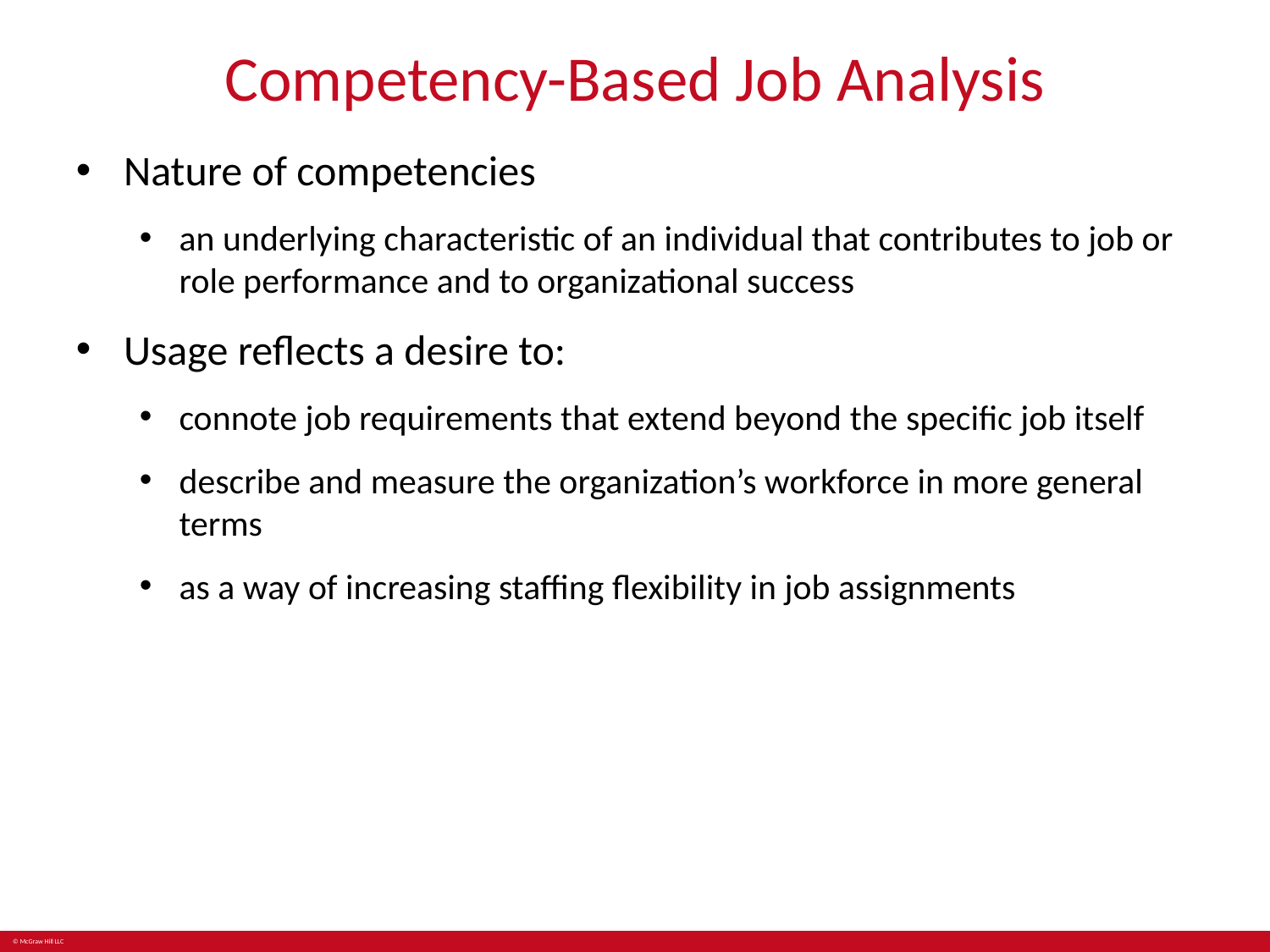

# Competency-Based Job Analysis
Nature of competencies
an underlying characteristic of an individual that contributes to job or role performance and to organizational success
Usage reflects a desire to:
connote job requirements that extend beyond the specific job itself
describe and measure the organization’s workforce in more general terms
as a way of increasing staffing flexibility in job assignments